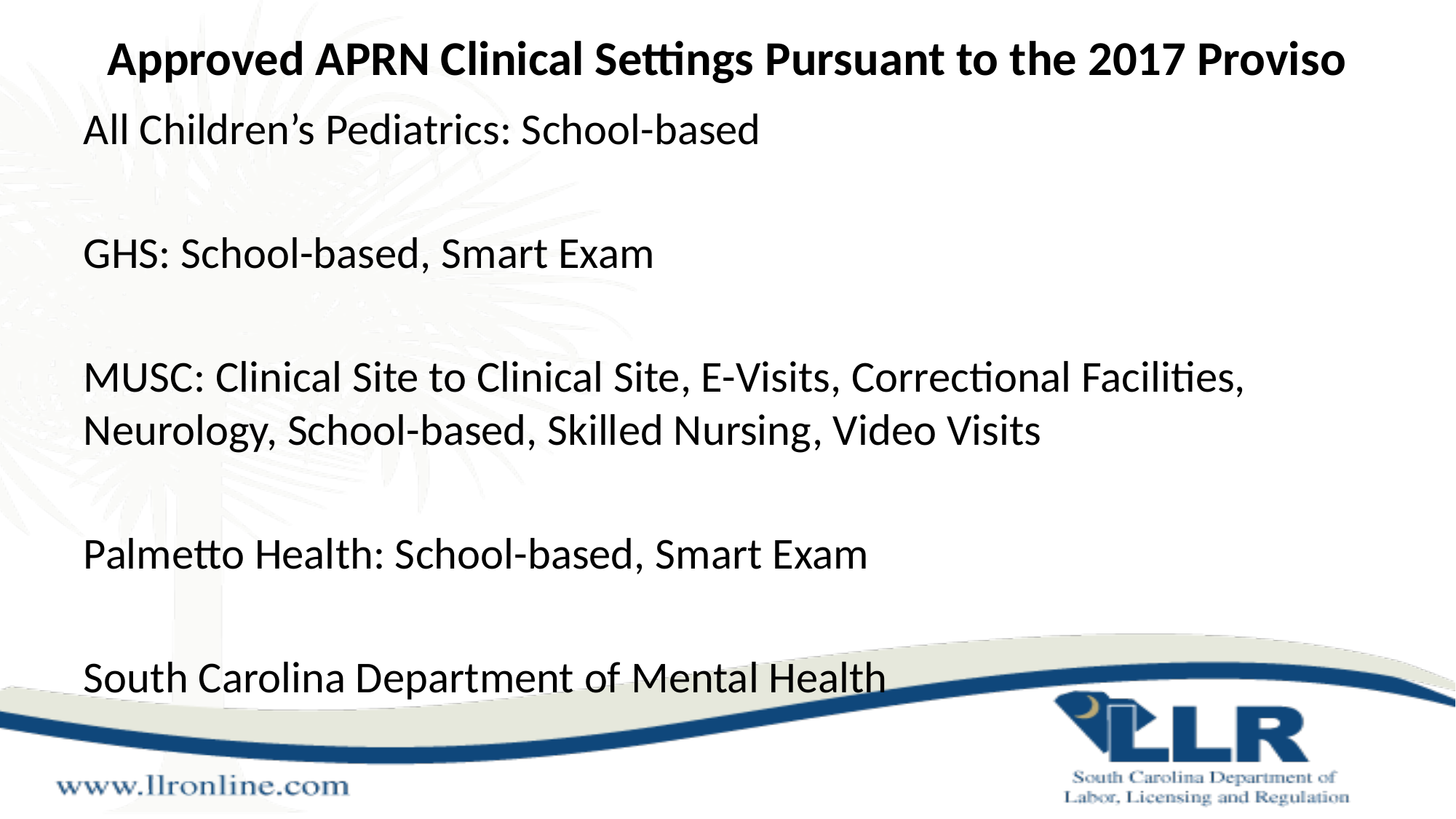

# Approved APRN Clinical Settings Pursuant to the 2017 Proviso
All Children’s Pediatrics: School-based

GHS: School-based, Smart Exam

MUSC: Clinical Site to Clinical Site, E-Visits, Correctional Facilities, Neurology, School-based, Skilled Nursing, Video Visits

Palmetto Health: School-based, Smart Exam

South Carolina Department of Mental Health